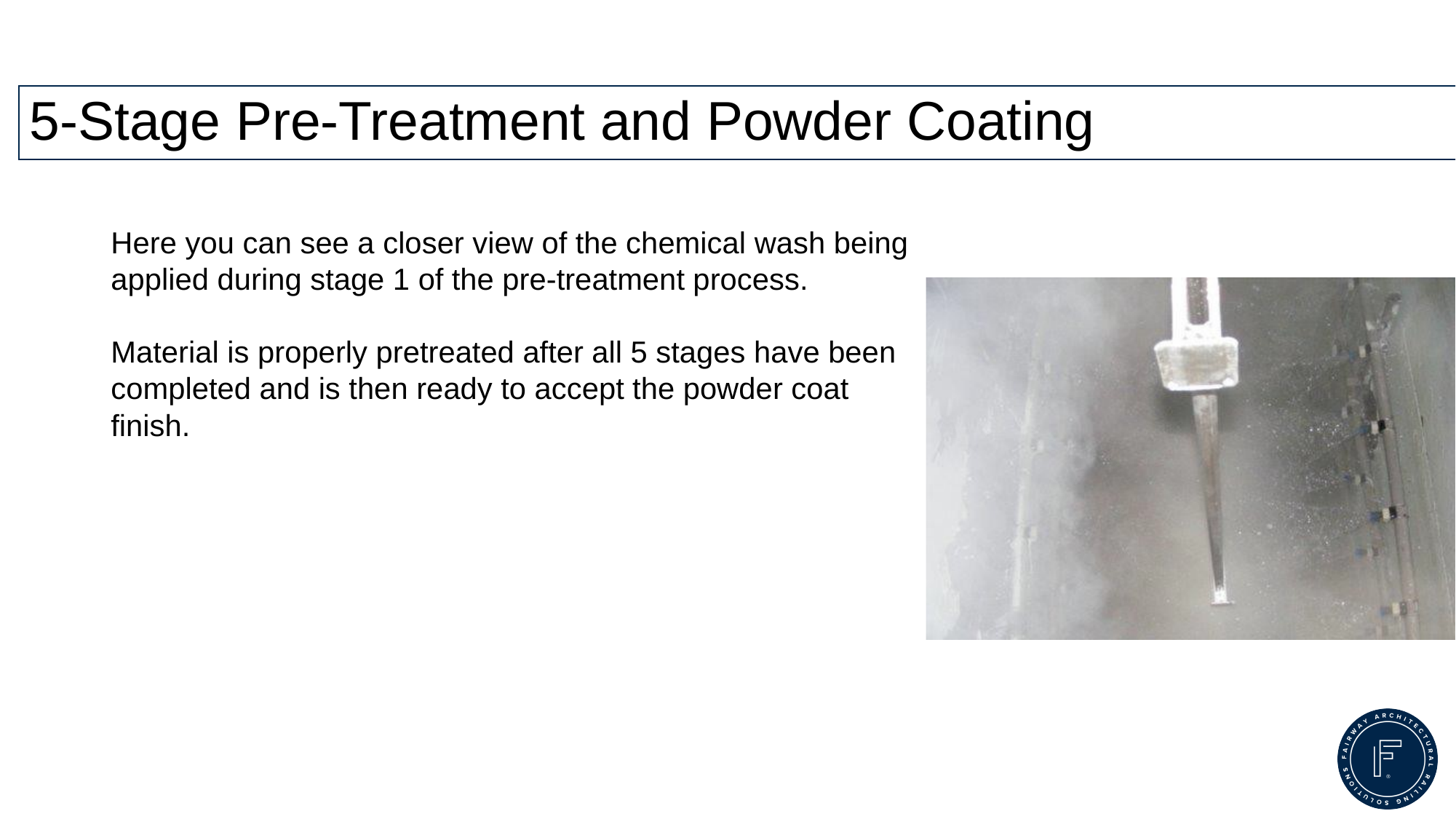

# 5-Stage Pre-Treatment and Powder Coating
Here you can see a closer view of the chemical wash being applied during stage 1 of the pre-treatment process.

Material is properly pretreated after all 5 stages have been completed and is then ready to accept the powder coat finish.